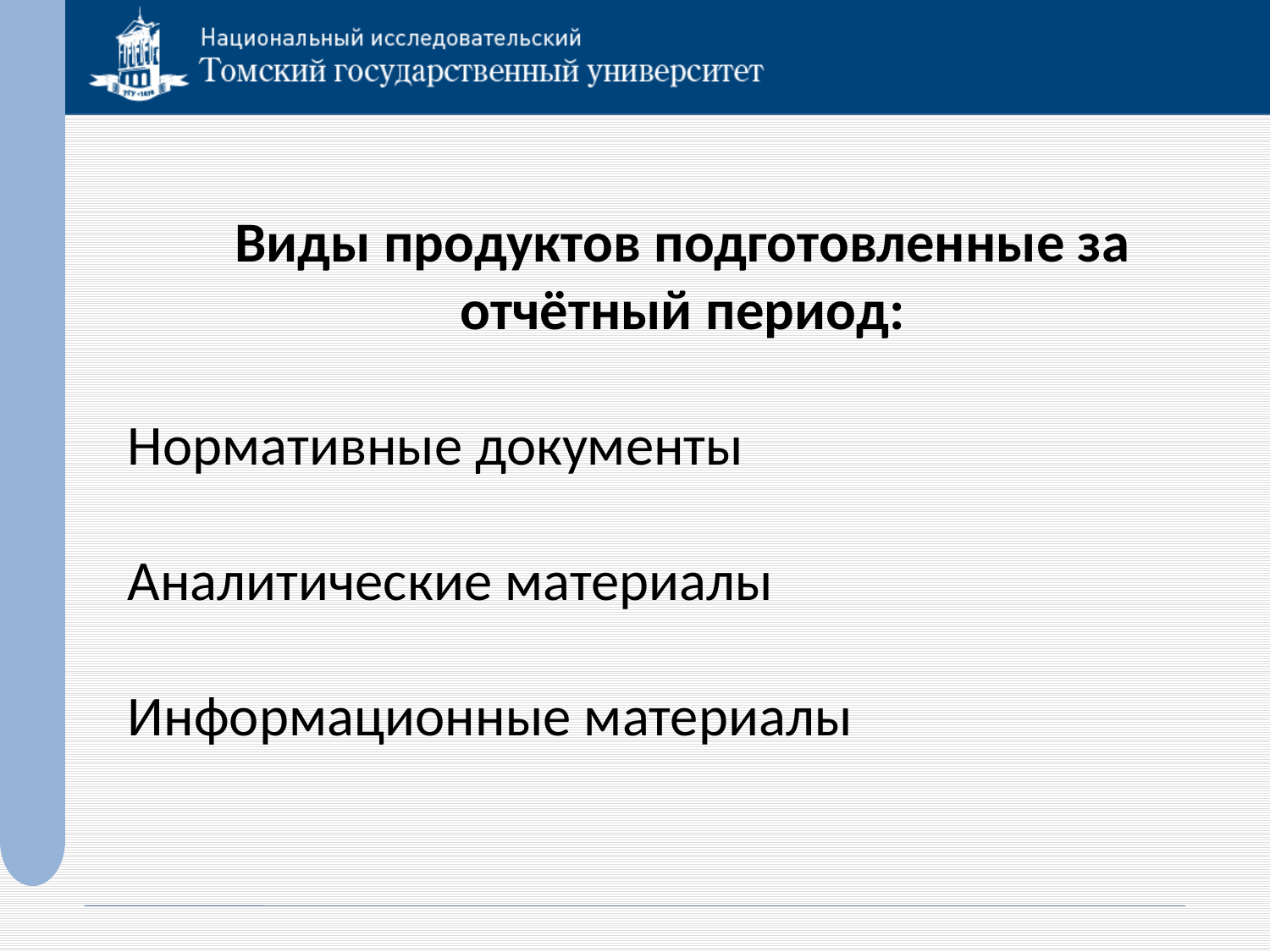

Виды продуктов подготовленные за отчётный период:

Нормативные документы

Аналитические материалы

Информационные материалы